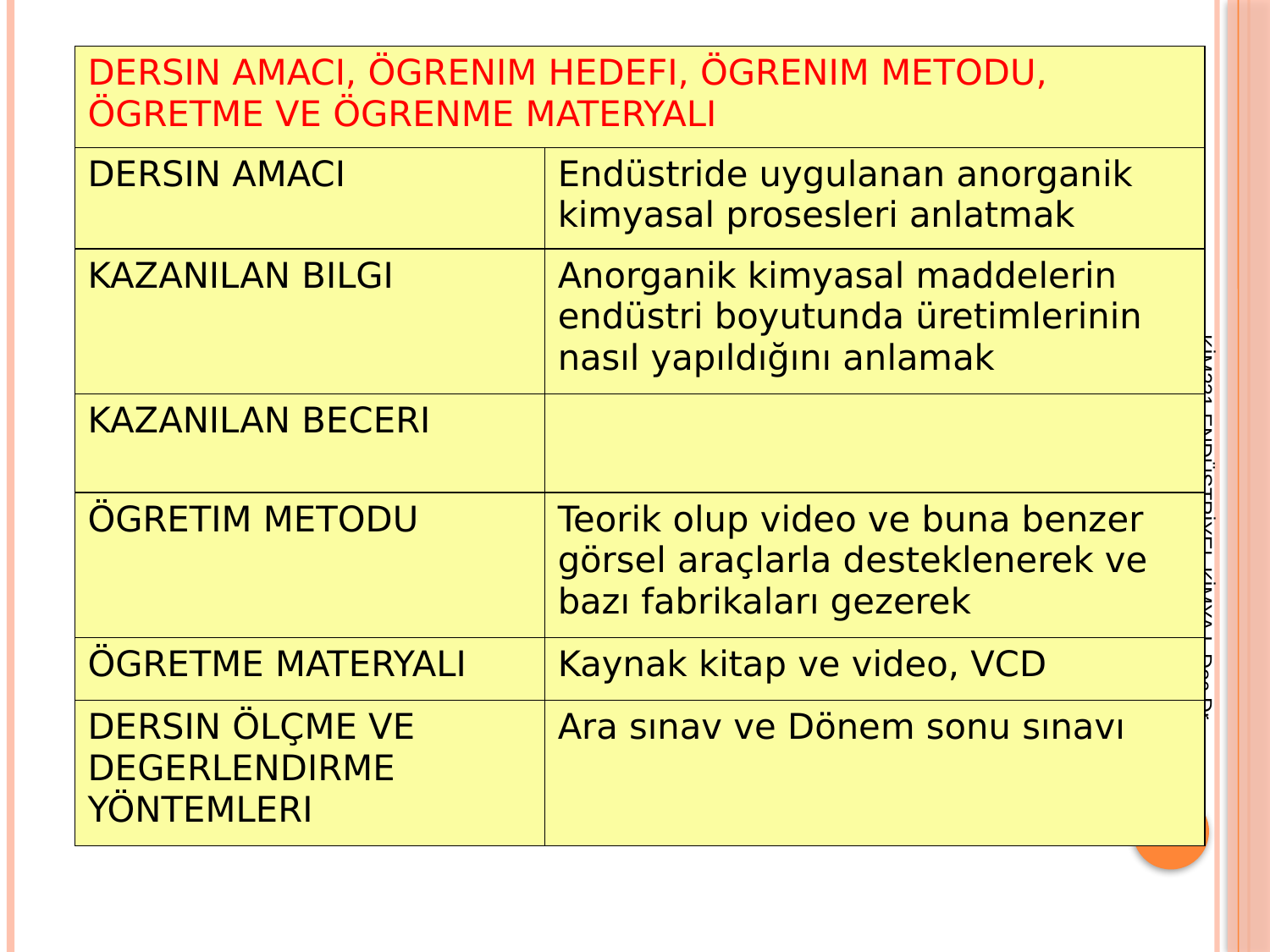

| DERSIN AMACI, ÖGRENIM HEDEFI, ÖGRENIM METODU, ÖGRETME VE ÖGRENME MATERYALI |  |
| --- | --- |
| DERSIN AMACI | Endüstride uygulanan anorganik kimyasal prosesleri anlatmak |
| KAZANILAN BILGI | Anorganik kimyasal maddelerin endüstri boyutunda üretimlerinin nasıl yapıldığını anlamak |
| KAZANILAN BECERI |  |
| ÖGRETIM METODU | Teorik olup video ve buna benzer görsel araçlarla desteklenerek ve bazı fabrikaları gezerek |
| ÖGRETME MATERYALI | Kaynak kitap ve video, VCD |
| DERSIN ÖLÇME VE DEGERLENDIRME YÖNTEMLERI | Ara sınav ve Dönem sonu sınavı |
3.10.2018
KİM231 ENDÜSTRİYEL KİMYA I, Doç.Dr. Kamran POLAT
4